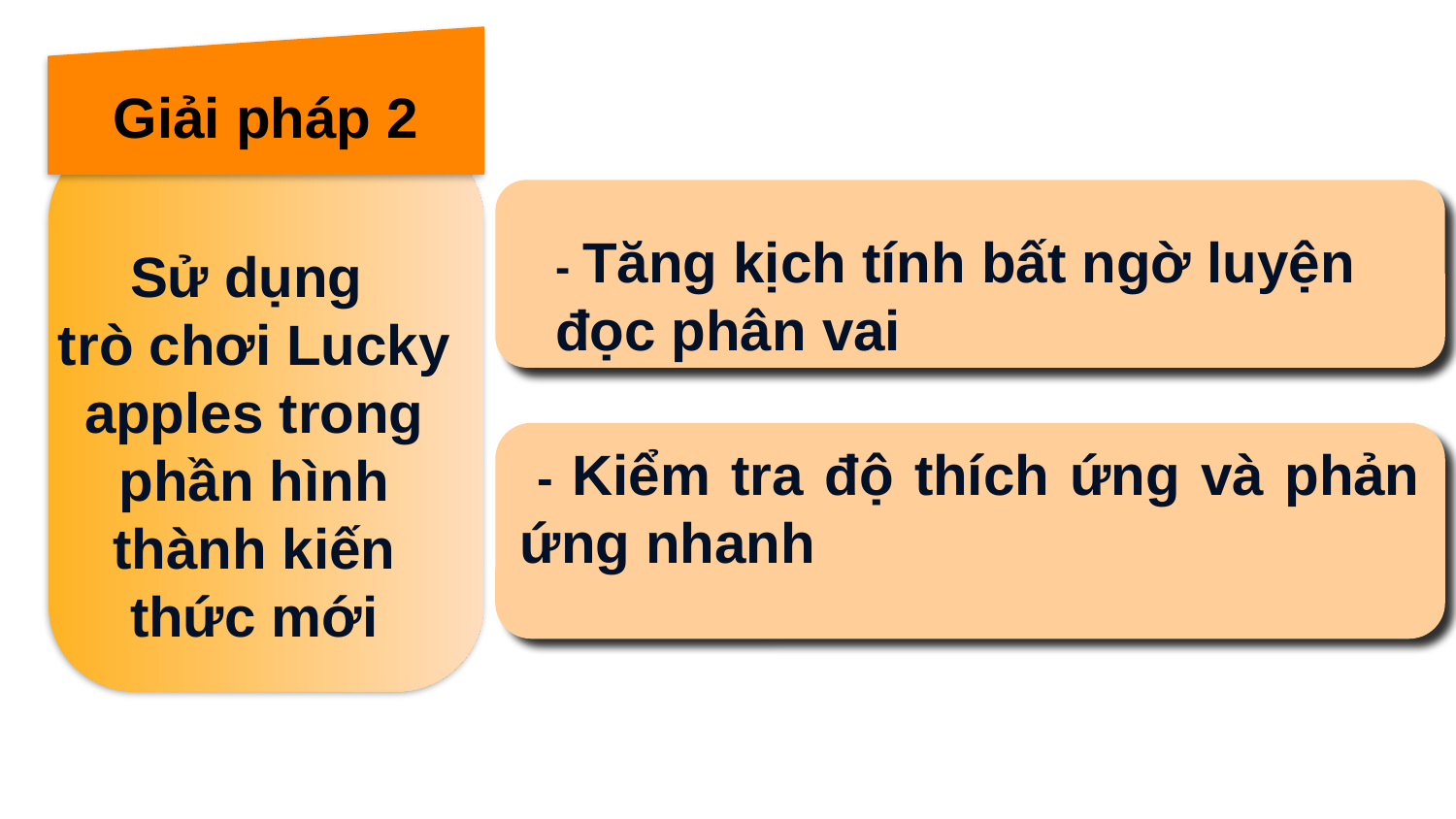

Giải pháp 2

- Tăng kịch tính bất ngờ luyện đọc phân vai

Sử dụng
trò chơi Lucky apples trong phần hình thành kiến thức mới
 - Kiểm tra độ thích ứng và phản ứng nhanh